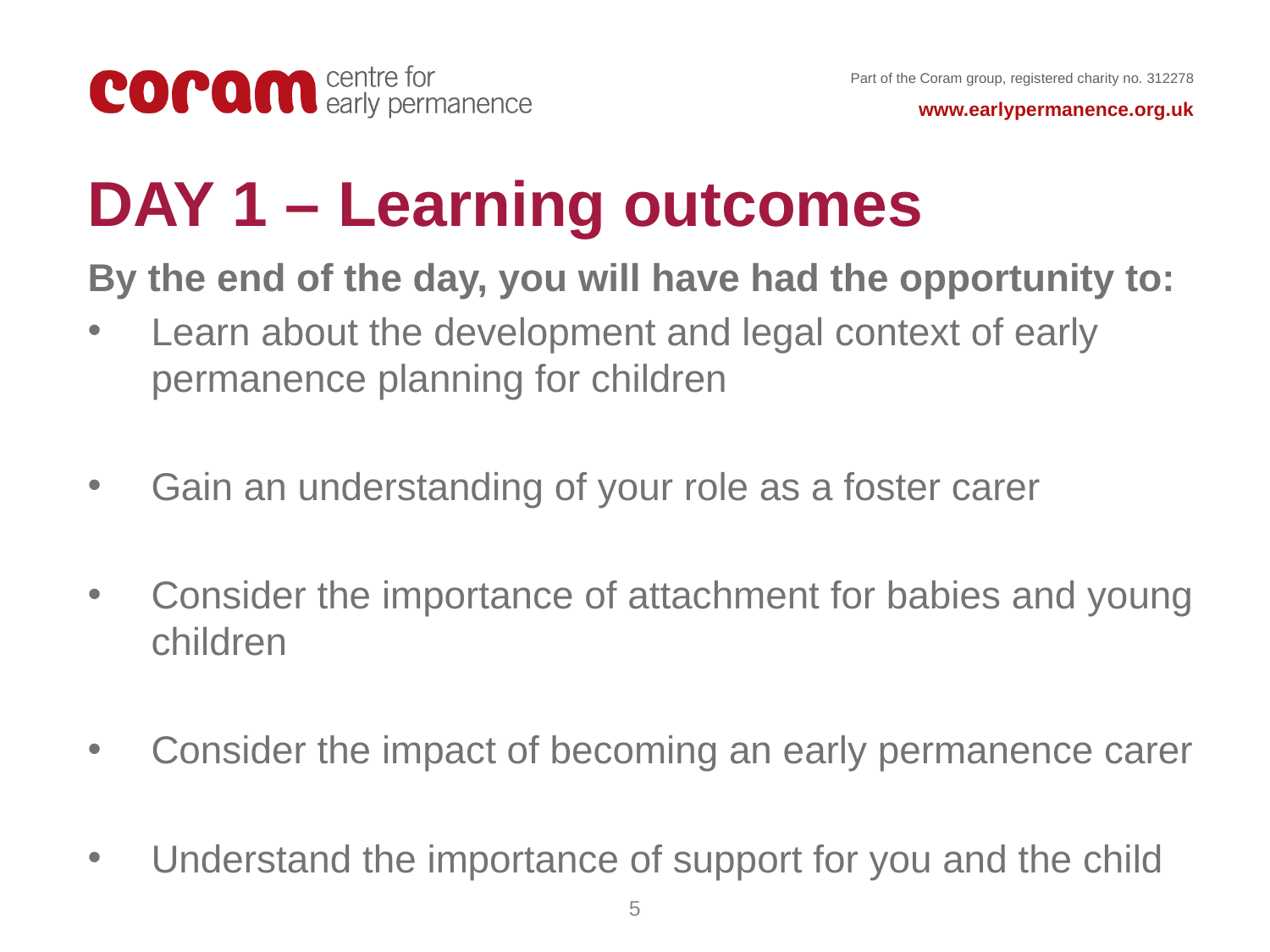

# DAY 1 – Learning outcomes
By the end of the day, you will have had the opportunity to:
Learn about the development and legal context of early permanence planning for children

Gain an understanding of your role as a foster carer

Consider the importance of attachment for babies and young children

Consider the impact of becoming an early permanence carer

Understand the importance of support for you and the child
5